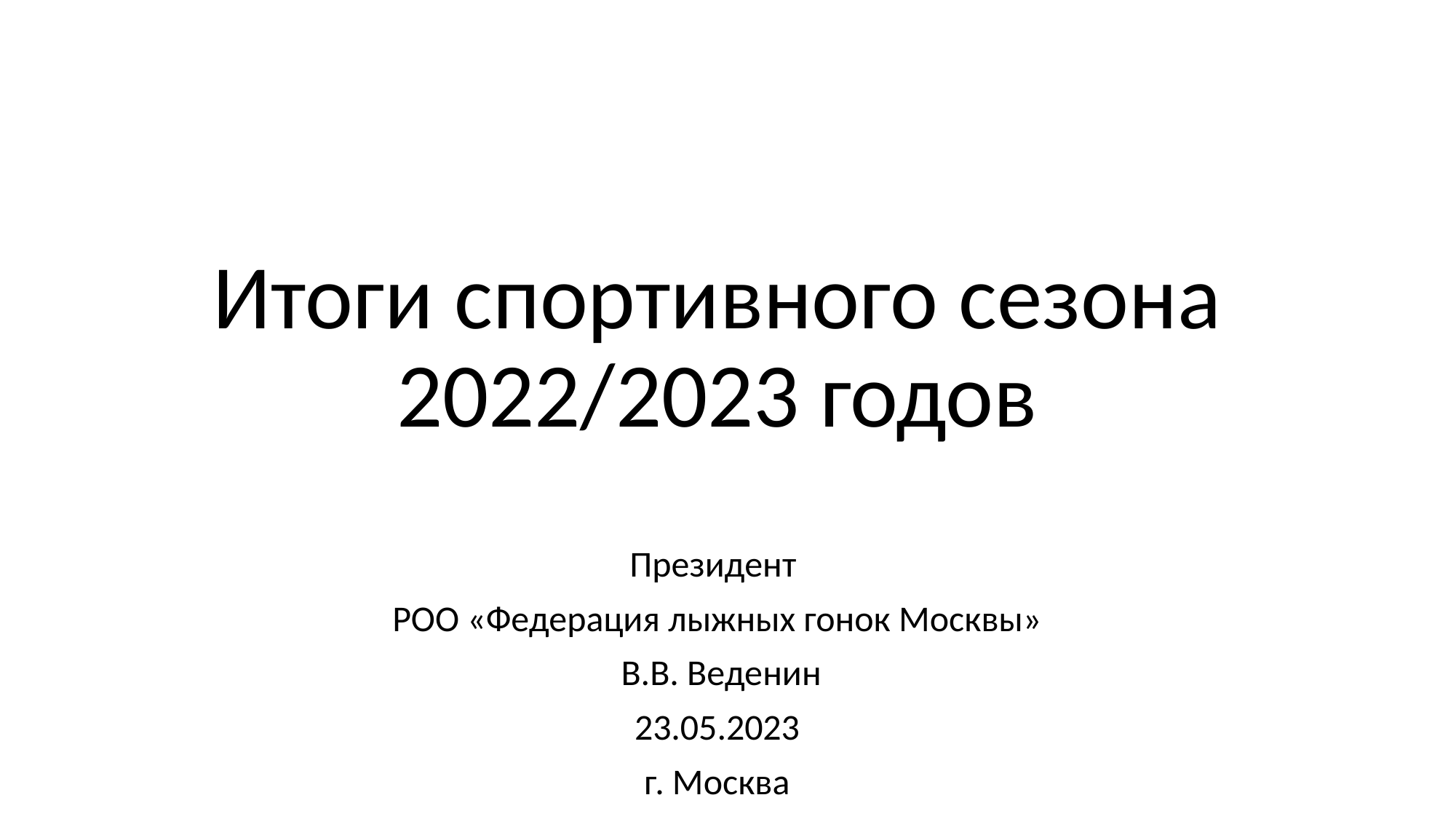

# Итоги спортивного сезона 2022/2023 годов
Президент
РОО «Федерация лыжных гонок Москвы»
 В.В. Веденин
23.05.2023
г. Москва